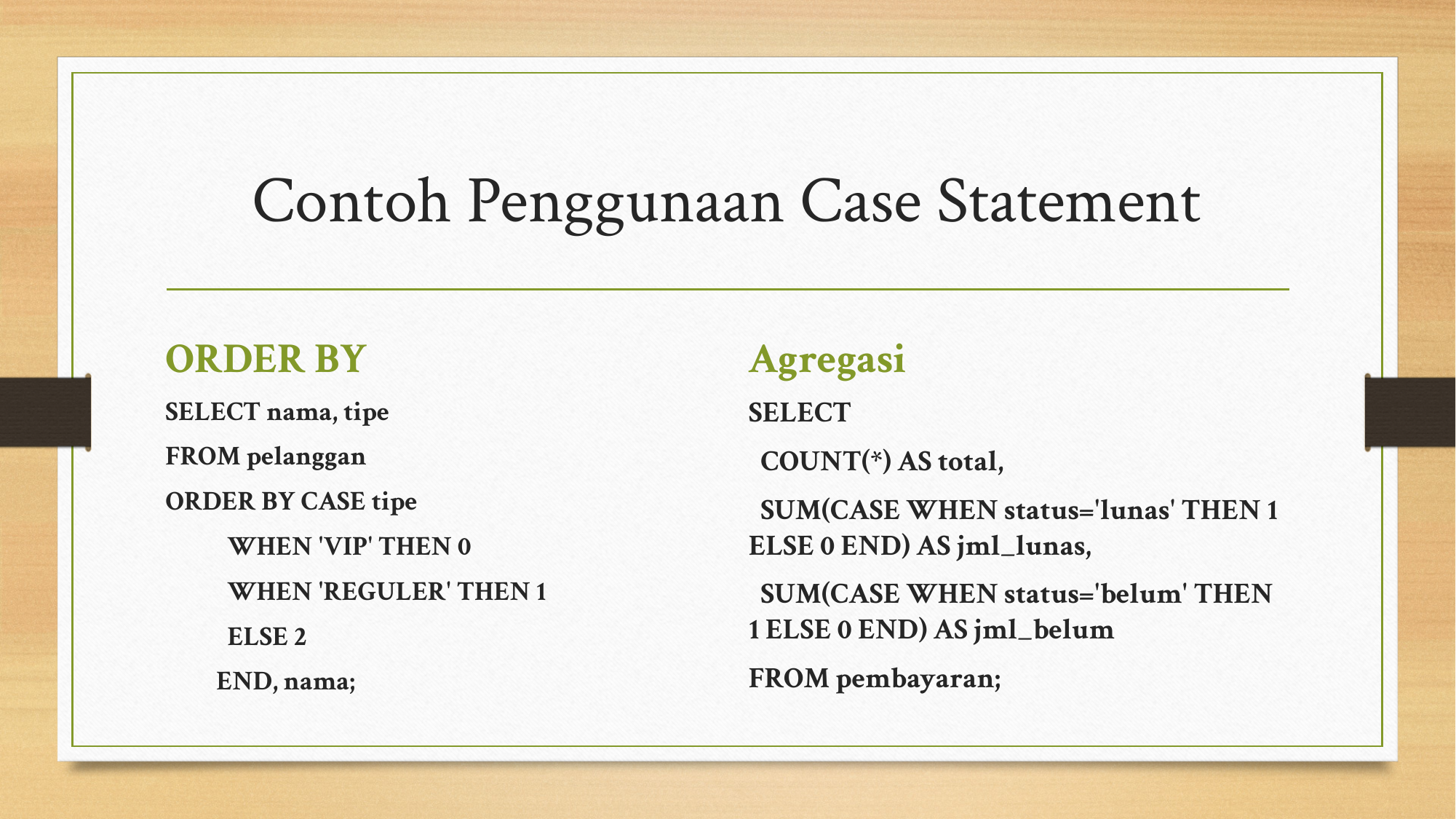

# Contoh Penggunaan Case Statement
ORDER BY
Agregasi
SELECT nama, tipe
FROM pelanggan
ORDER BY CASE tipe
           WHEN 'VIP' THEN 0
           WHEN 'REGULER' THEN 1
           ELSE 2
         END, nama;
SELECT
  COUNT(*) AS total,
  SUM(CASE WHEN status='lunas' THEN 1 ELSE 0 END) AS jml_lunas,
  SUM(CASE WHEN status='belum' THEN 1 ELSE 0 END) AS jml_belum
FROM pembayaran;